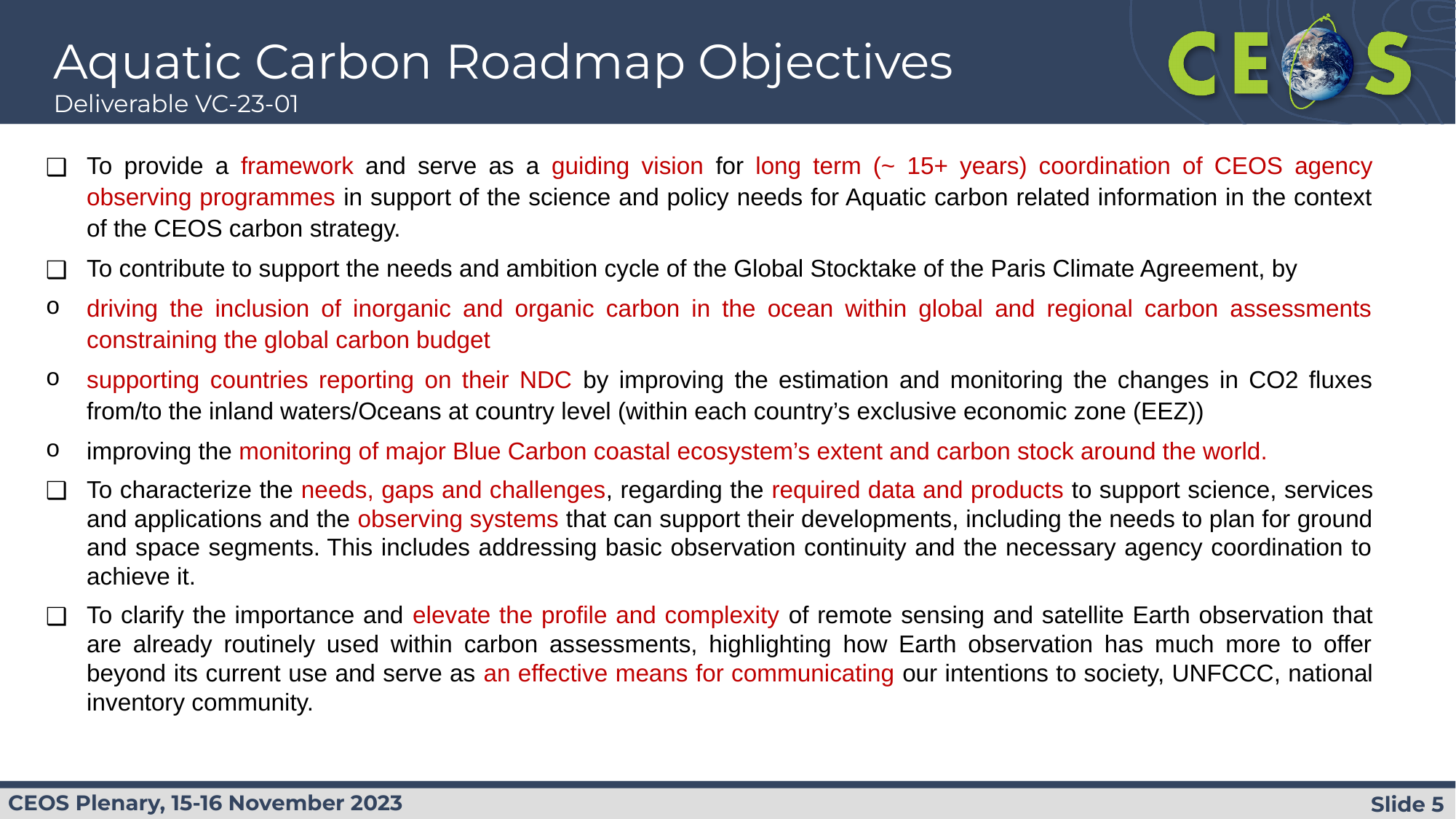

Aquatic Carbon Roadmap Objectives
Deliverable VC-23-01
To provide a framework and serve as a guiding vision for long term (~ 15+ years) coordination of CEOS agency observing programmes in support of the science and policy needs for Aquatic carbon related information in the context of the CEOS carbon strategy.
To contribute to support the needs and ambition cycle of the Global Stocktake of the Paris Climate Agreement, by
driving the inclusion of inorganic and organic carbon in the ocean within global and regional carbon assessments constraining the global carbon budget
supporting countries reporting on their NDC by improving the estimation and monitoring the changes in CO2 fluxes from/to the inland waters/Oceans at country level (within each country’s exclusive economic zone (EEZ))
improving the monitoring of major Blue Carbon coastal ecosystem’s extent and carbon stock around the world.
To characterize the needs, gaps and challenges, regarding the required data and products to support science, services and applications and the observing systems that can support their developments, including the needs to plan for ground and space segments. This includes addressing basic observation continuity and the necessary agency coordination to achieve it.
To clarify the importance and elevate the profile and complexity of remote sensing and satellite Earth observation that are already routinely used within carbon assessments, highlighting how Earth observation has much more to offer beyond its current use and serve as an effective means for communicating our intentions to society, UNFCCC, national inventory community.